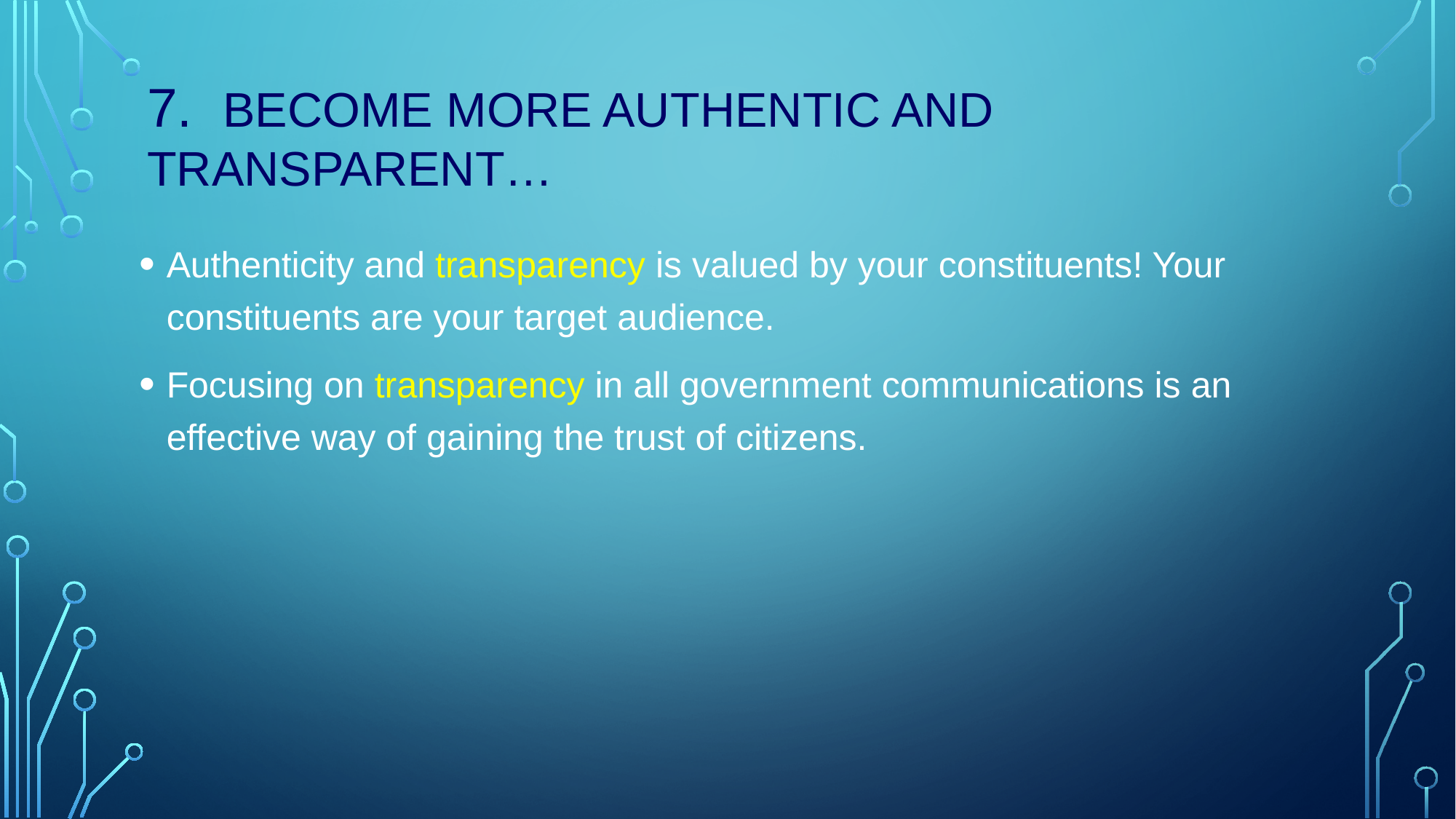

# 7.  Become more authentic and transparent…
Authenticity and transparency is valued by your constituents! Your constituents are your target audience.
Focusing on transparency in all government communications is an effective way of gaining the trust of citizens.